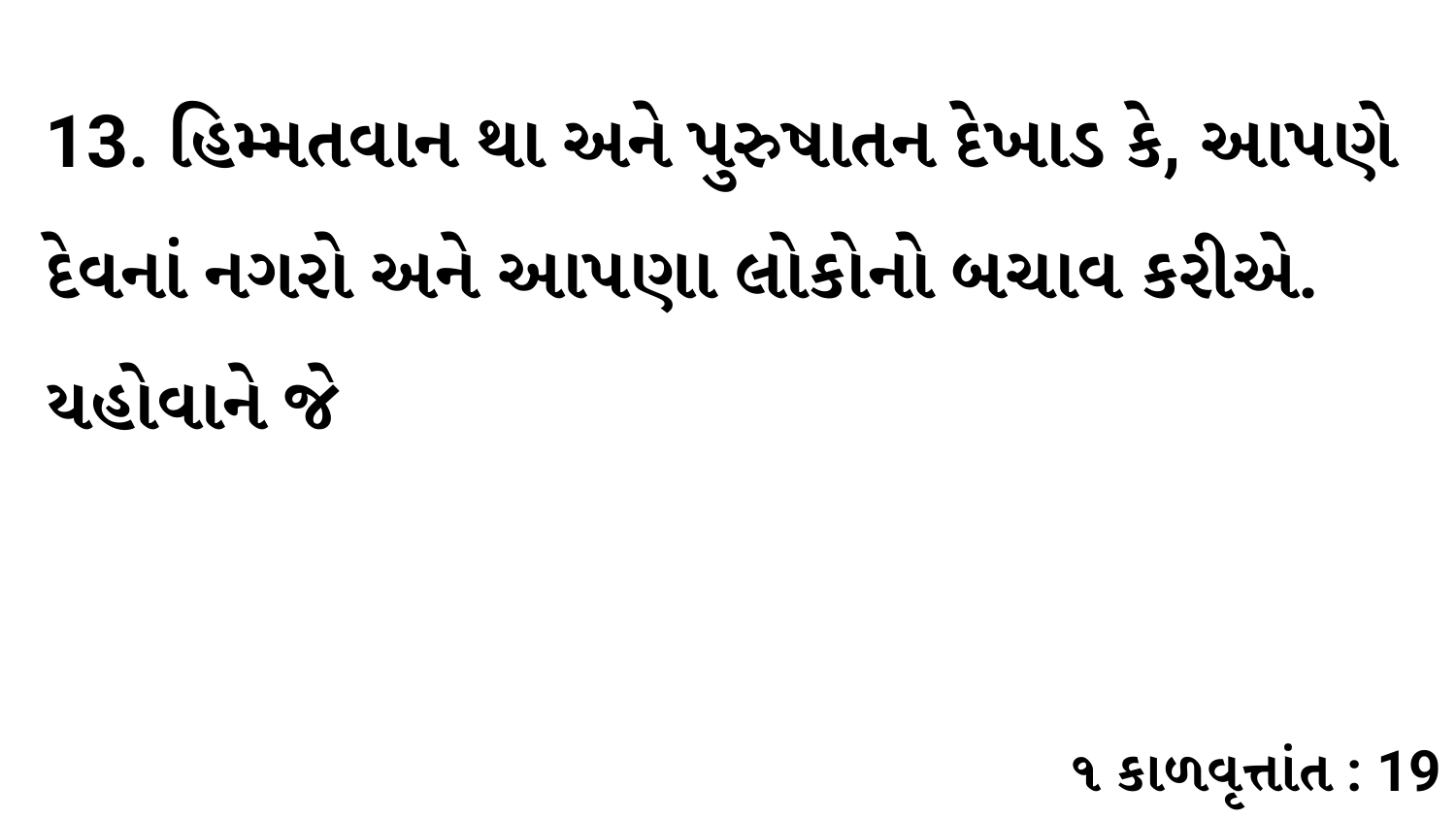

13. હિમ્મતવાન થા અને પુરુષાતન દેખાડ કે, આપણે દેવનાં નગરો અને આપણા લોકોનો બચાવ કરીએ. યહોવાને જે
૧ કાળવૃત્તાંત : 19